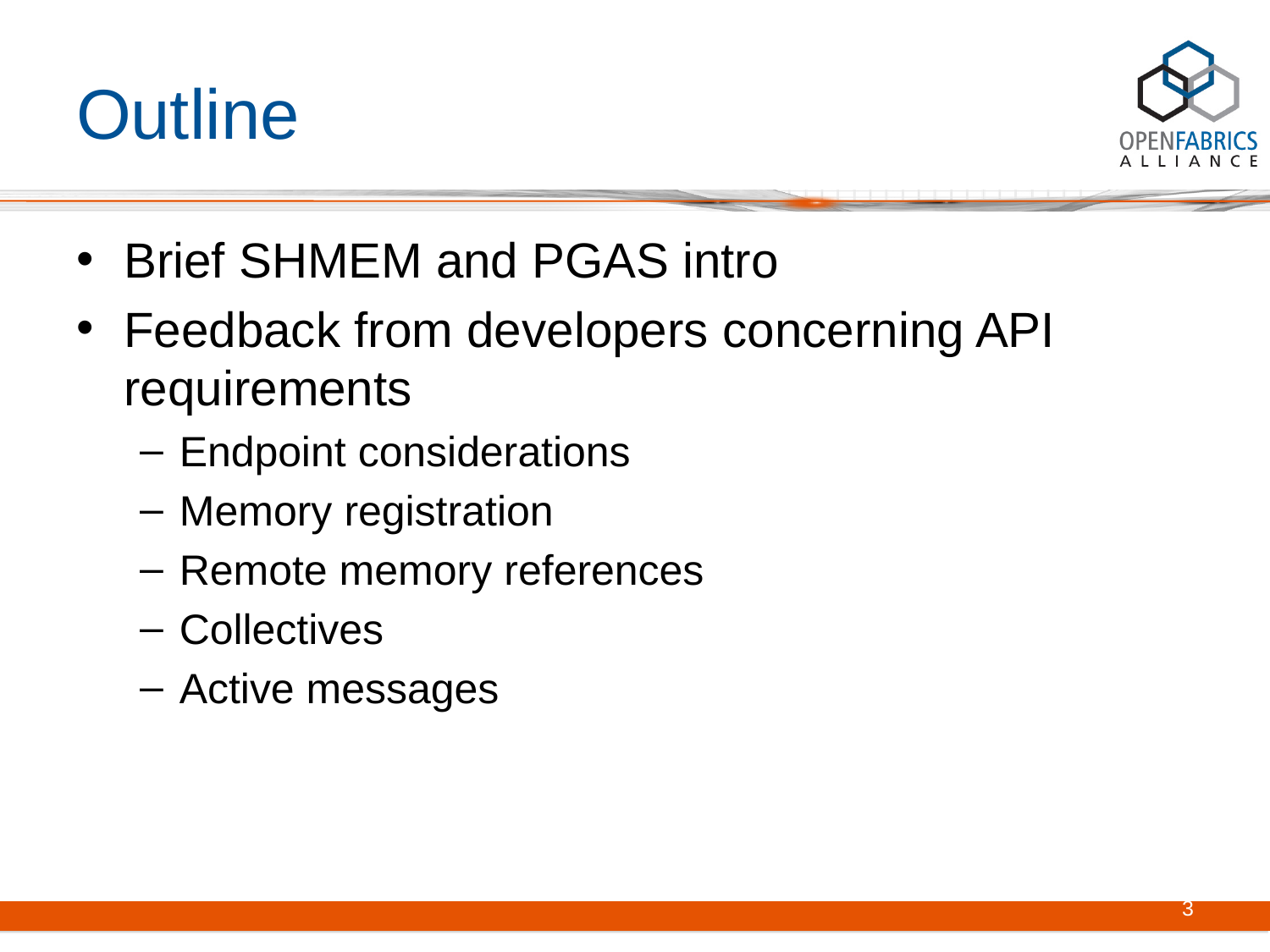

# Outline
Brief SHMEM and PGAS intro
Feedback from developers concerning API requirements
Endpoint considerations
Memory registration
Remote memory references
Collectives
Active messages
3